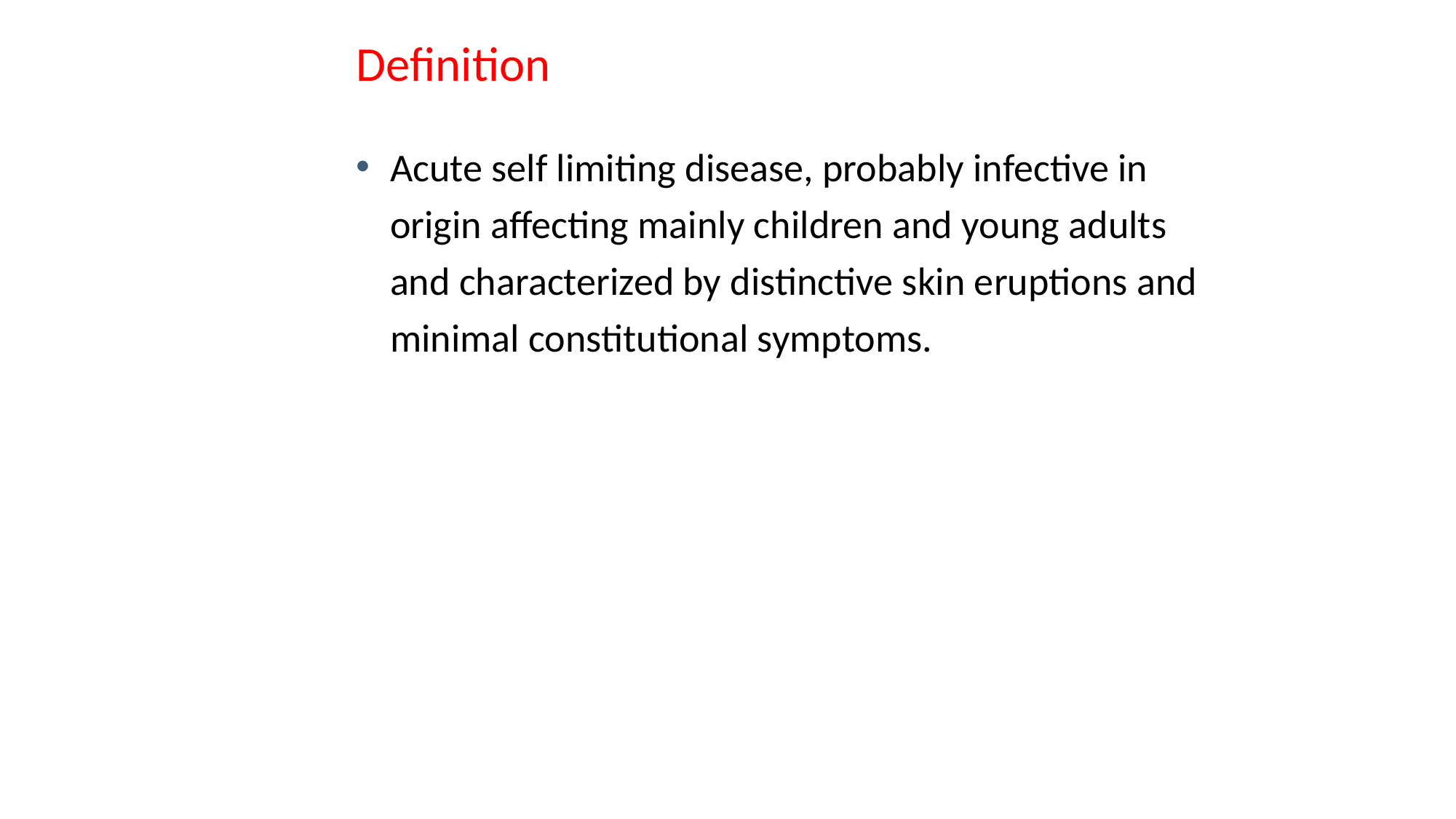

# Definition
Acute self limiting disease, probably infective in origin affecting mainly children and young adults and characterized by distinctive skin eruptions and minimal constitutional symptoms.